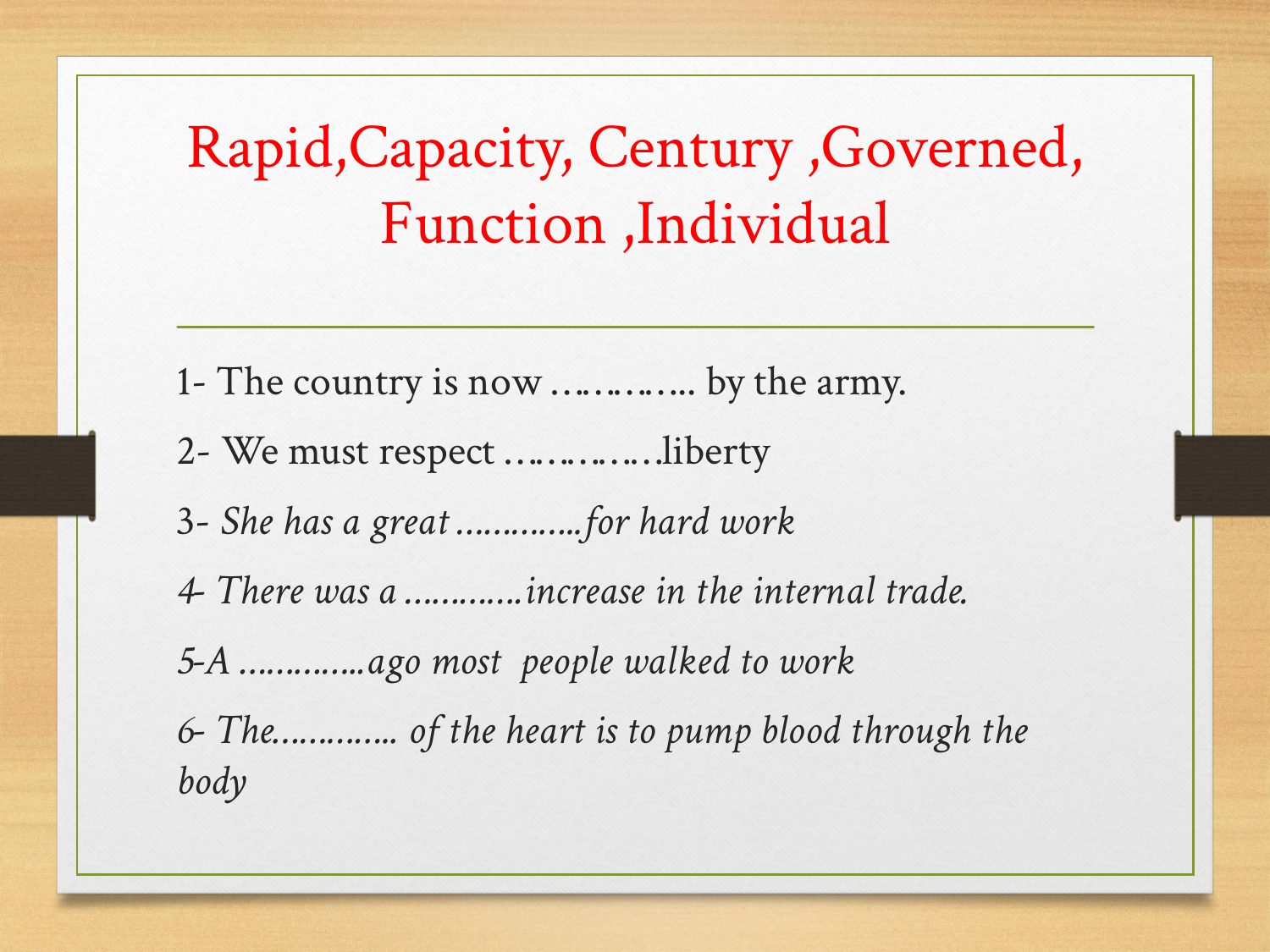

# Rapid,Capacity, Century ,Governed, Function ,Individual
1- The country is now ………….. by the army.
2- We must respect ……………liberty
3- She has a great …………..for hard work
4- There was a ………….increase in the internal trade.
5-A …………..ago most  people walked to work
6- The………….. of the heart is to pump blood through the body